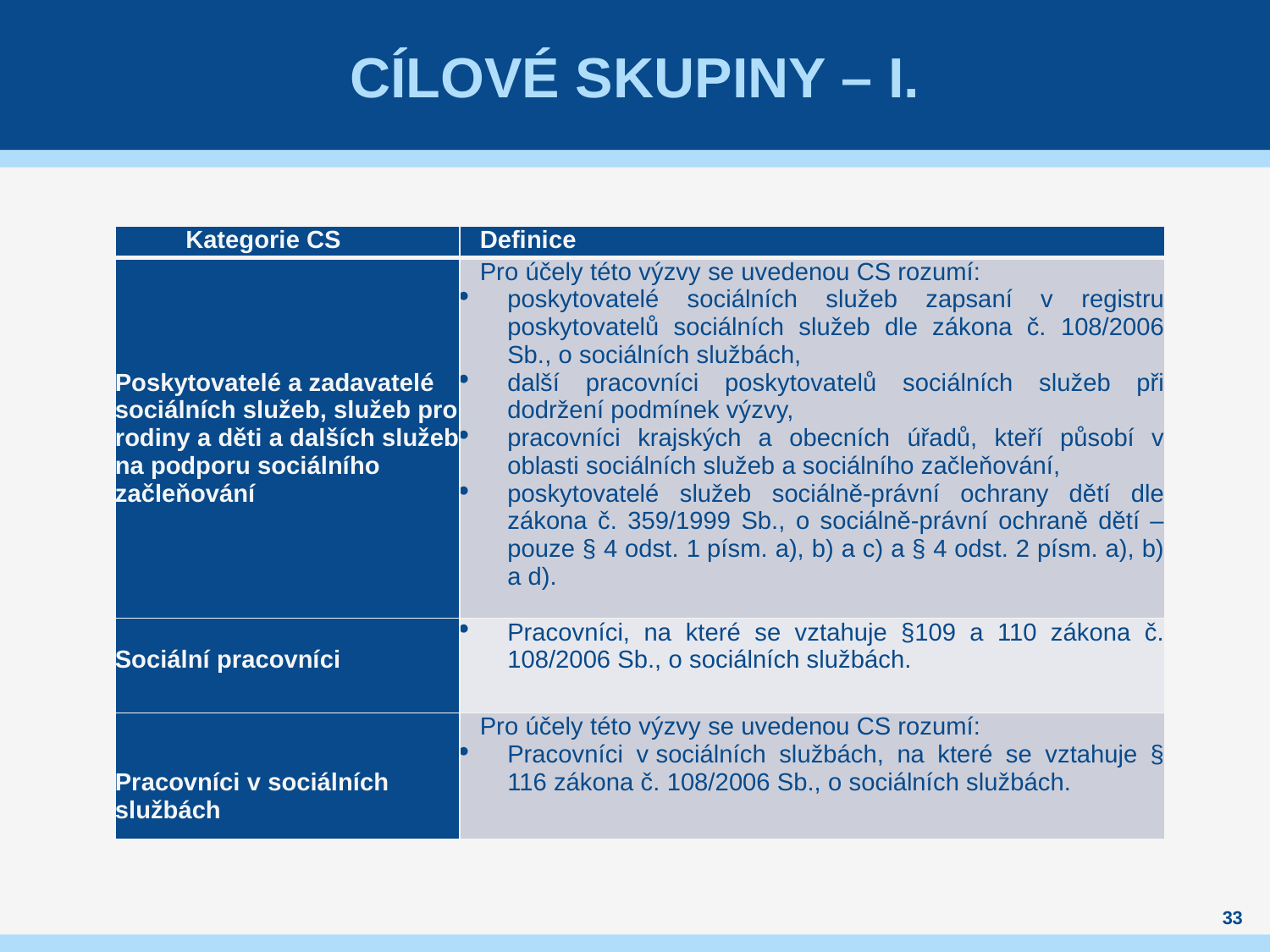

# Cílové skupiny – I.
| Kategorie CS | Definice |
| --- | --- |
| Poskytovatelé a zadavatelé sociálních služeb, služeb pro rodiny a děti a dalších služeb na podporu sociálního začleňování | Pro účely této výzvy se uvedenou CS rozumí: poskytovatelé sociálních služeb zapsaní v registru poskytovatelů sociálních služeb dle zákona č. 108/2006 Sb., o sociálních službách, další pracovníci poskytovatelů sociálních služeb při dodržení podmínek výzvy, pracovníci krajských a obecních úřadů, kteří působí v oblasti sociálních služeb a sociálního začleňování, poskytovatelé služeb sociálně-právní ochrany dětí dle zákona č. 359/1999 Sb., o sociálně-právní ochraně dětí – pouze § 4 odst. 1 písm. a), b) a c) a § 4 odst. 2 písm. a), b) a d). |
| Sociální pracovníci | Pracovníci, na které se vztahuje §109 a 110 zákona č. 108/2006 Sb., o sociálních službách. |
| Pracovníci v sociálních službách | Pro účely této výzvy se uvedenou CS rozumí: Pracovníci v sociálních službách, na které se vztahuje § 116 zákona č. 108/2006 Sb., o sociálních službách. |
33